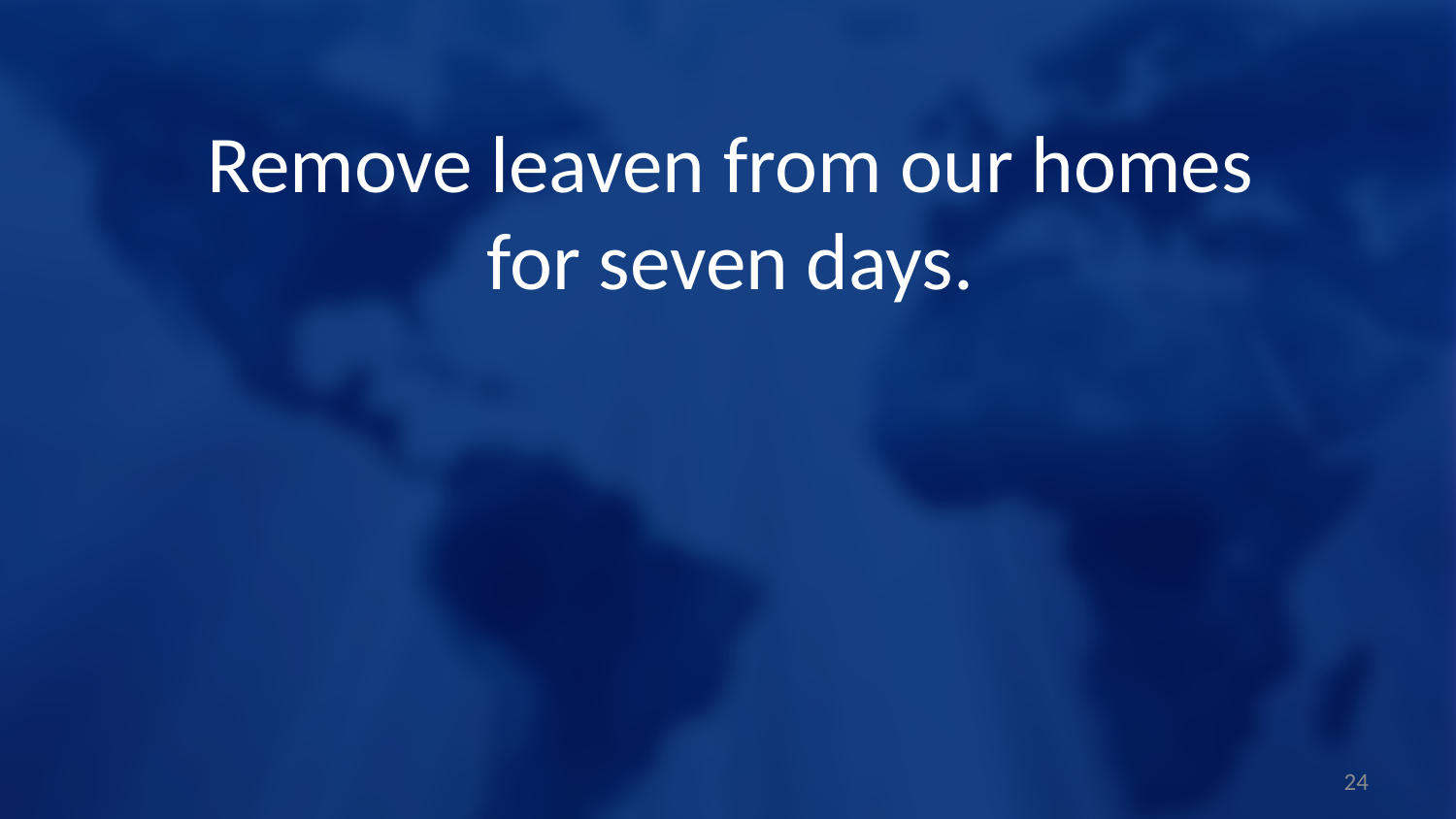

Remove leaven from our homes for seven days.

24